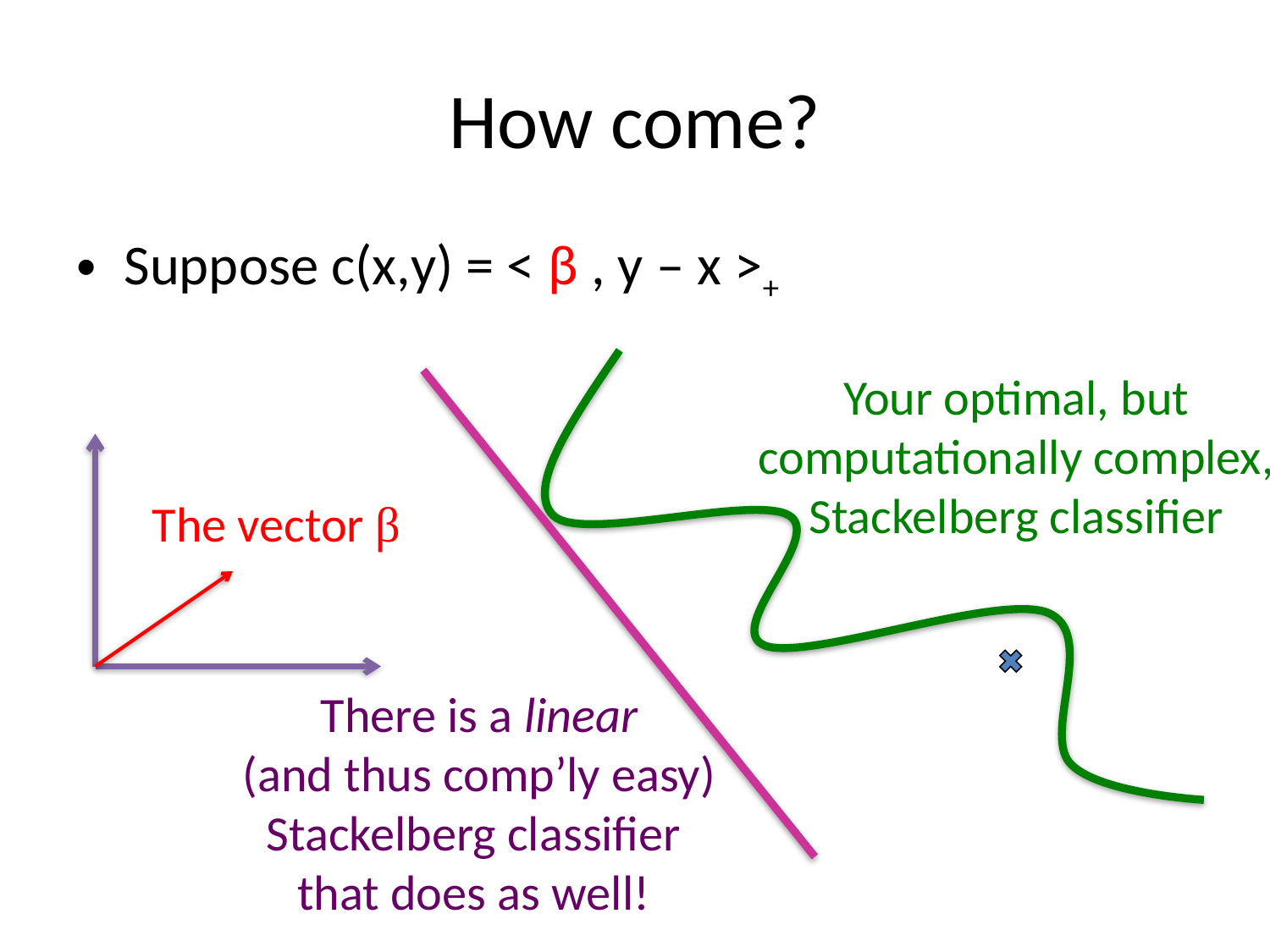

# How come?
Suppose c(x,y) = < β , y – x >+

Your optimal, but
computationally complex,
Stackelberg classifier
The vector β

There is a linear
(and thus comp’ly easy)
Stackelberg classifier
that does as well!